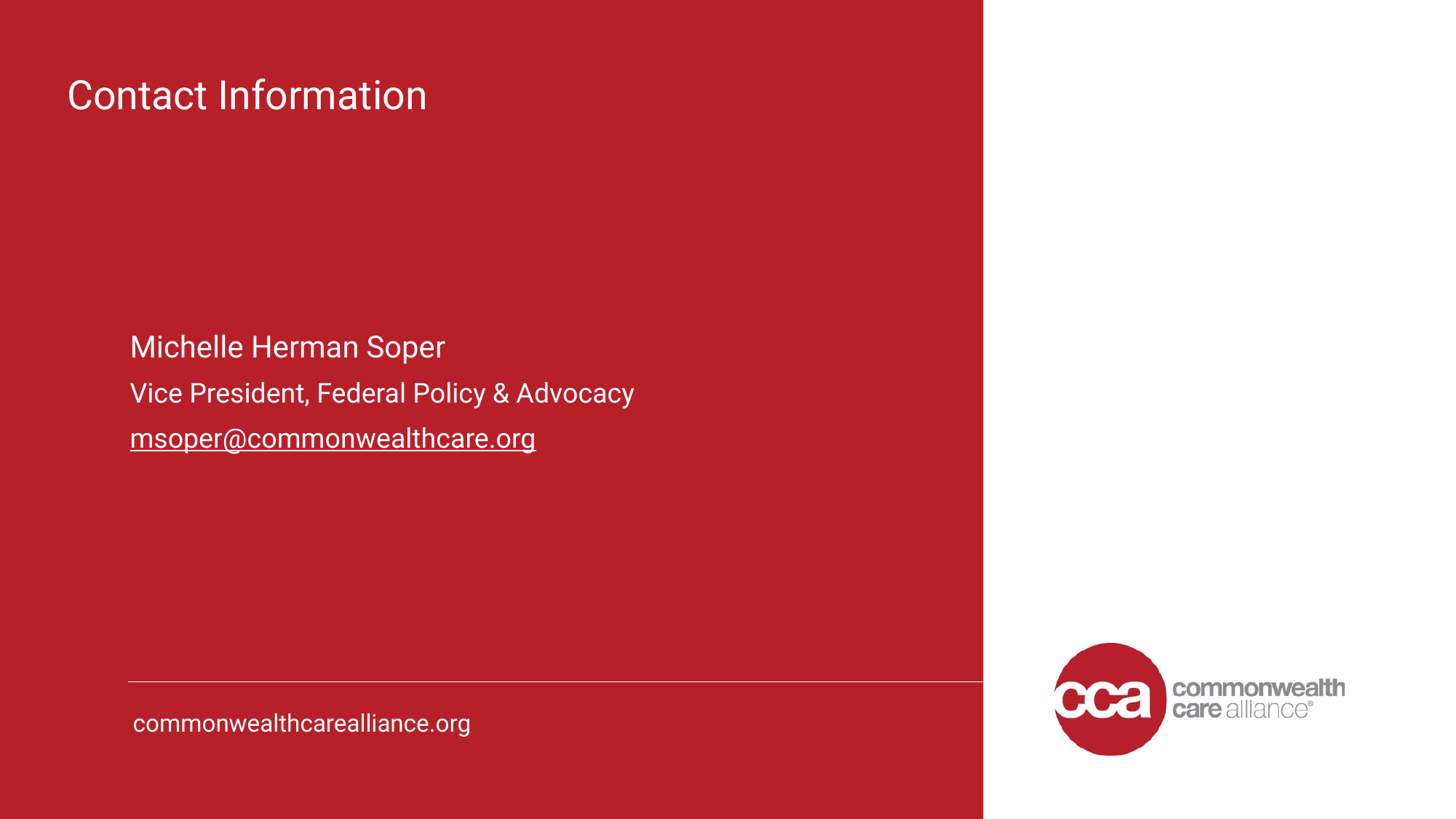

Contact Information
Michelle Herman Soper
Vice President, Federal Policy & Advocacy
msoper@commonwealthcare.org

commonwealthcarealliance.org